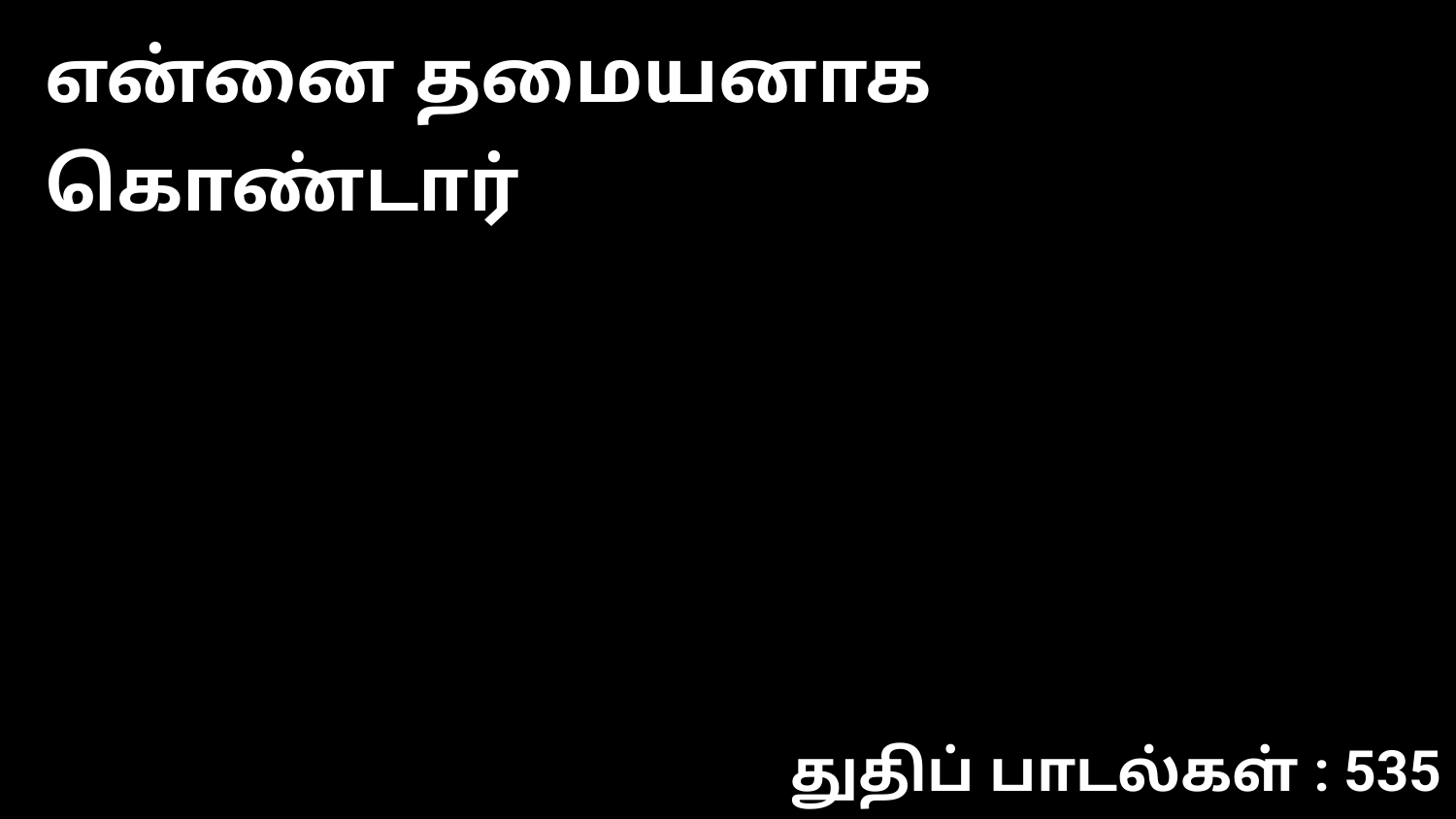

என்னை தமையனாக கொண்டார்
துதிப் பாடல்கள் : 535